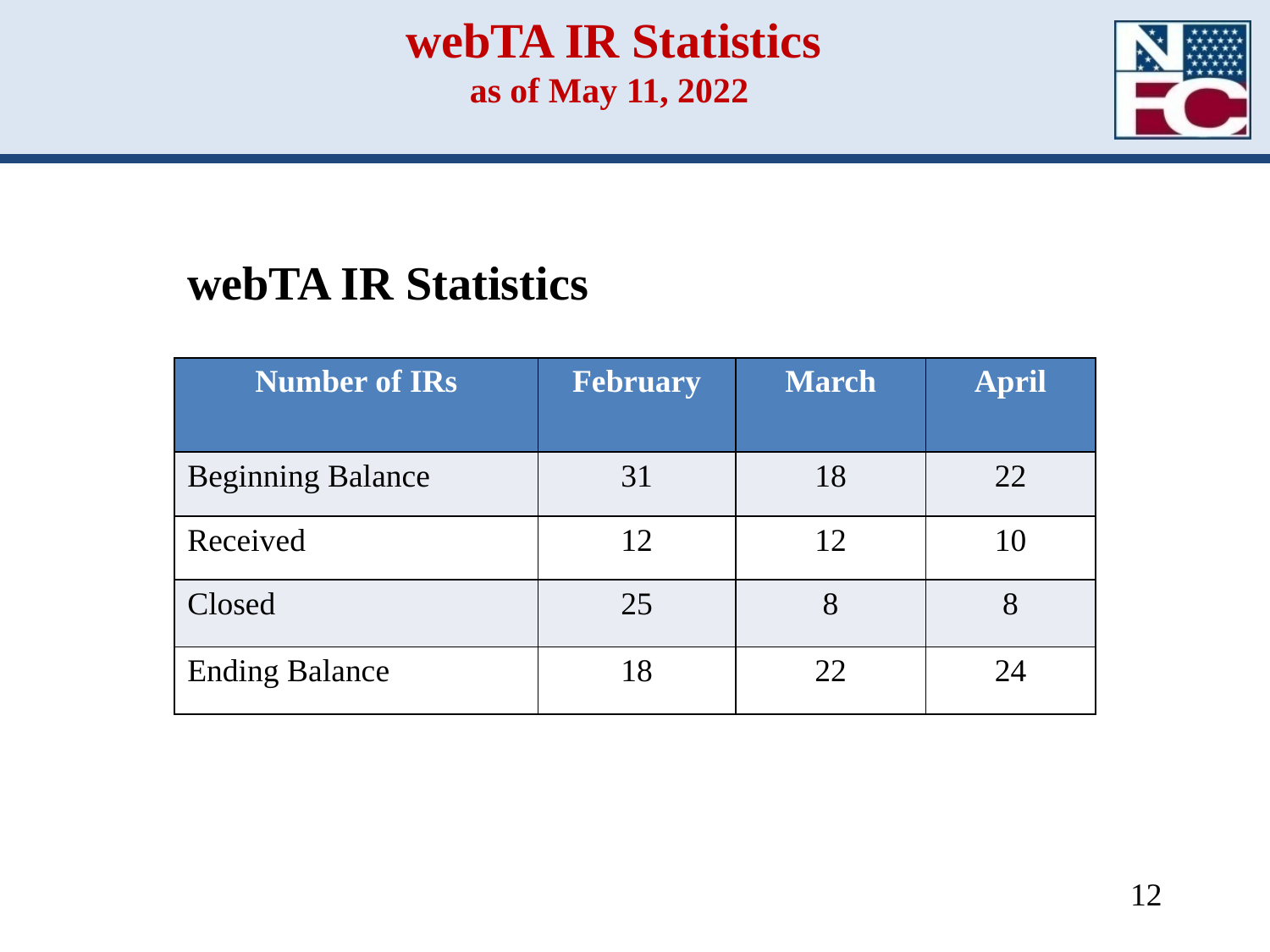

# webTA IR Statistics as of May 11, 2022
webTA IR Statistics
| Number of IRs | February | March | April |
| --- | --- | --- | --- |
| Beginning Balance | 31 | 18 | 22 |
| Received | 12 | 12 | 10 |
| Closed | 25 | 8 | 8 |
| Ending Balance | 18 | 22 | 24 |
12